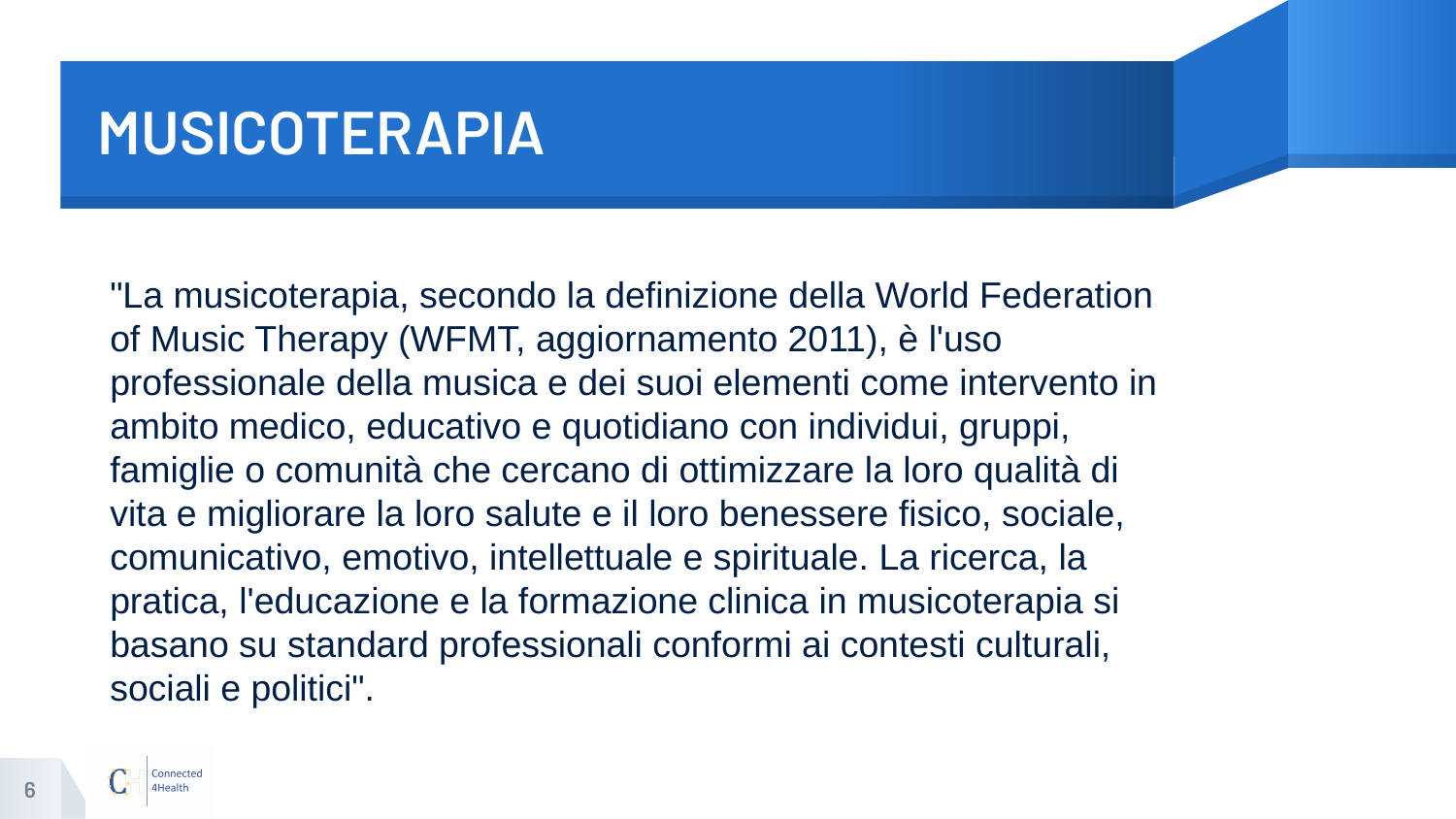

# MUSICOTERAPIA
"La musicoterapia, secondo la definizione della World Federation of Music Therapy (WFMT, aggiornamento 2011), è l'uso professionale della musica e dei suoi elementi come intervento in ambito medico, educativo e quotidiano con individui, gruppi, famiglie o comunità che cercano di ottimizzare la loro qualità di vita e migliorare la loro salute e il loro benessere fisico, sociale, comunicativo, emotivo, intellettuale e spirituale. La ricerca, la pratica, l'educazione e la formazione clinica in musicoterapia si basano su standard professionali conformi ai contesti culturali, sociali e politici".
6